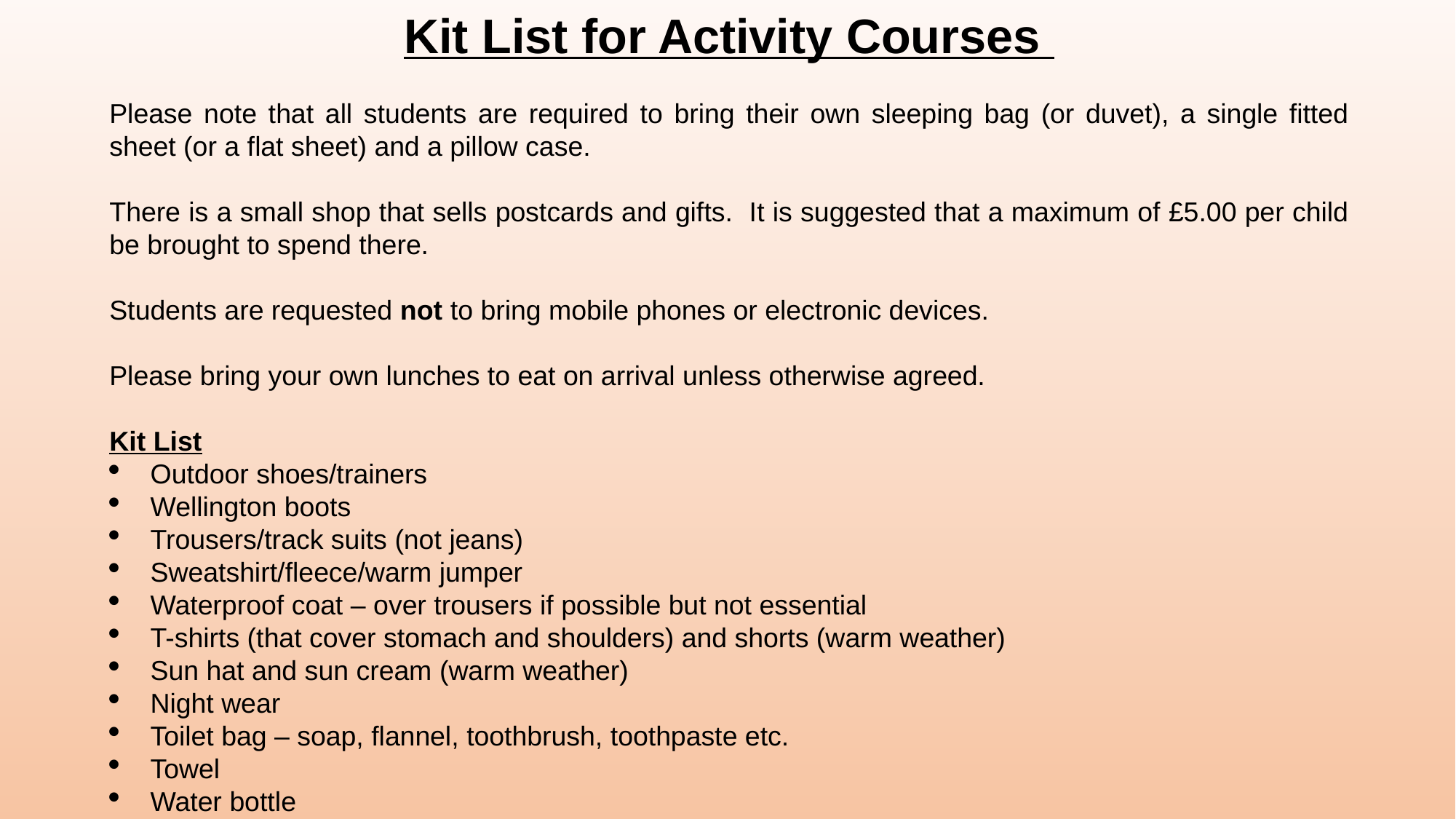

Kit List for Activity Courses

Please note that all students are required to bring their own sleeping bag (or duvet), a single fitted sheet (or a flat sheet) and a pillow case.

There is a small shop that sells postcards and gifts.  It is suggested that a maximum of £5.00 per child be brought to spend there.

Students are requested not to bring mobile phones or electronic devices.

Please bring your own lunches to eat on arrival unless otherwise agreed.

Kit List
Outdoor shoes/trainers
Wellington boots
Trousers/track suits (not jeans)
Sweatshirt/fleece/warm jumper
Waterproof coat – over trousers if possible but not essential
T-shirts (that cover stomach and shoulders) and shorts (warm weather)
Sun hat and sun cream (warm weather)
Night wear
Toilet bag – soap, flannel, toothbrush, toothpaste etc.
Towel
Water bottle